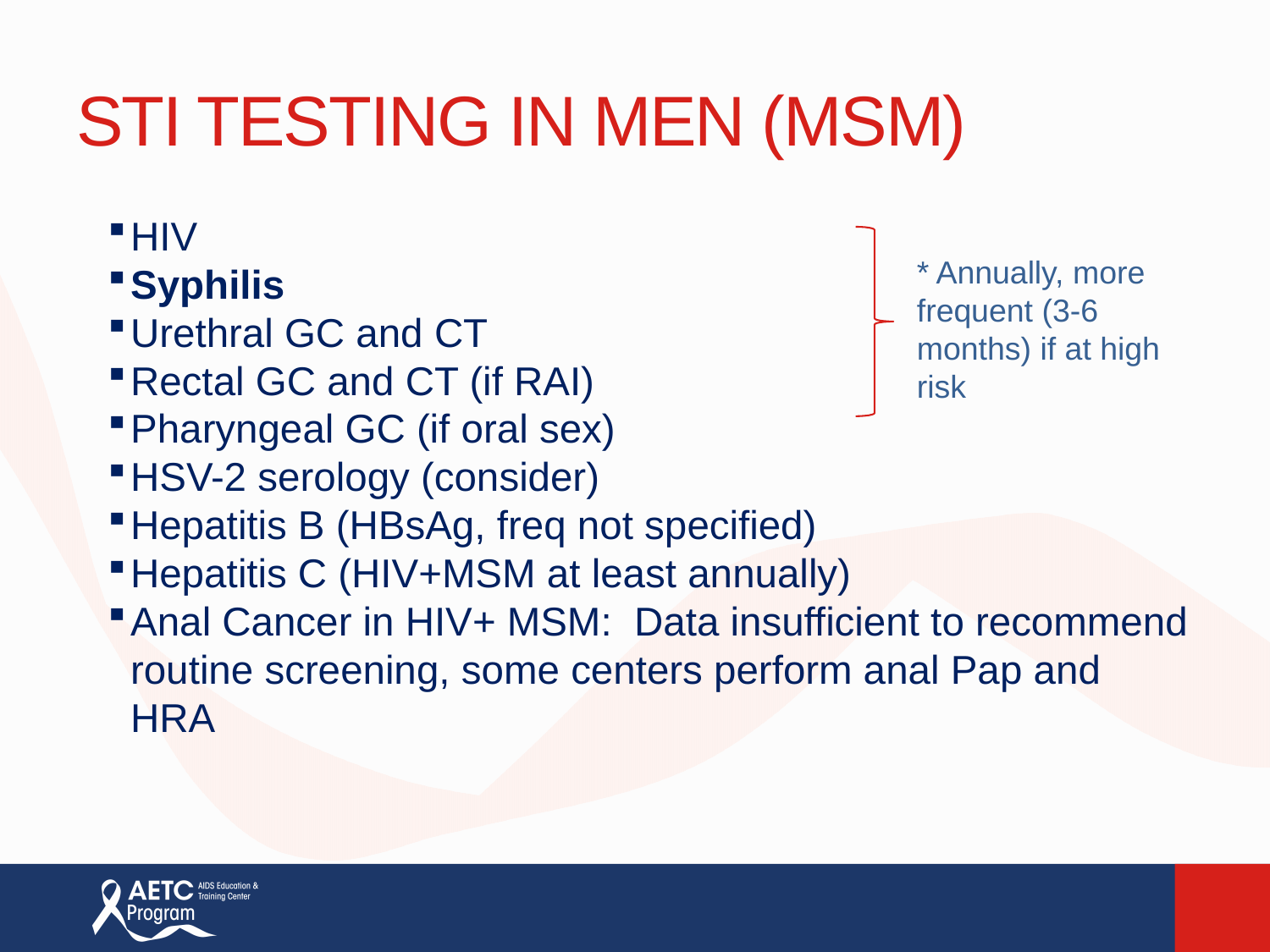

STI TESTING IN MEN (MSM)
HIV
Syphilis
Urethral GC and CT
Rectal GC and CT (if RAI)
Pharyngeal GC (if oral sex)
HSV-2 serology (consider)
Hepatitis B (HBsAg, freq not specified)
Hepatitis C (HIV+MSM at least annually)
Anal Cancer in HIV+ MSM:  Data insufficient to recommend routine screening, some centers perform anal Pap and HRA

* Annually, more frequent (3-6 months) if at high risk